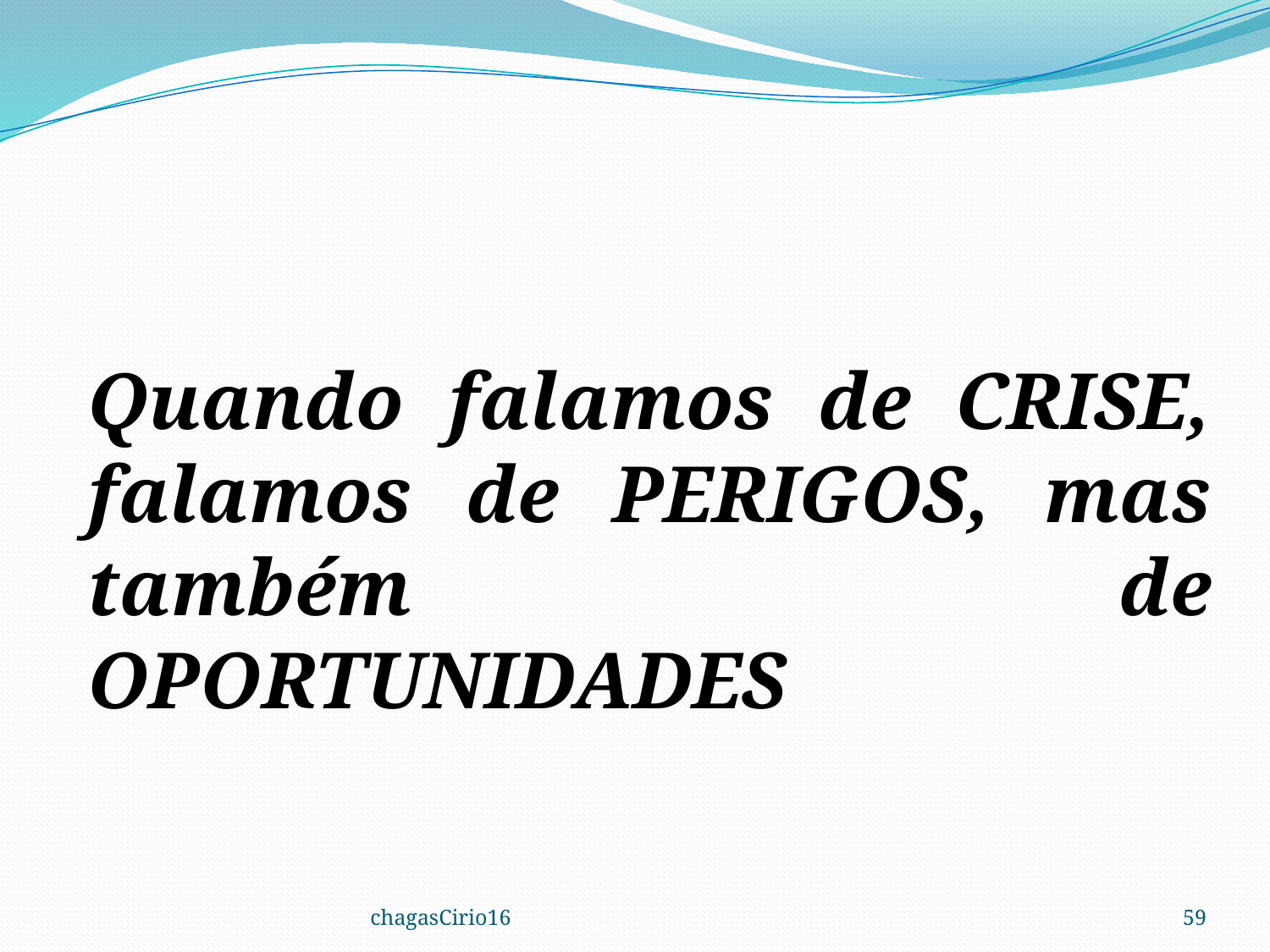

Quando falamos de CRISE, falamos de PERIGOS, mas também de OPORTUNIDADES
chagasCirio16
59